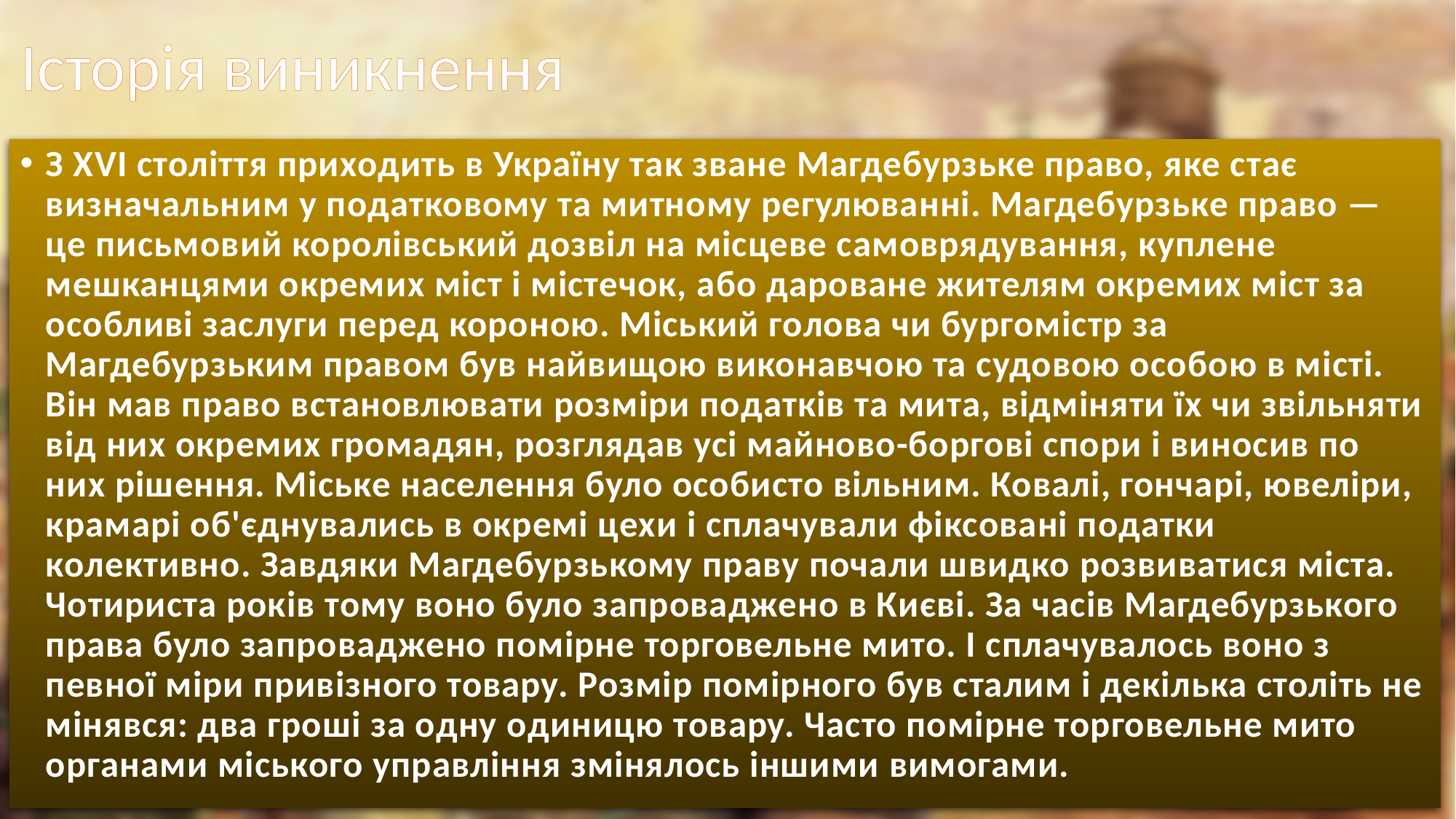

# Історія виникнення
З XVI століття приходить в Україну так зване Магдебурзьке право, яке стає визначальним у податковому та митному регулюванні. Магдебурзьке право — це письмовий королівський дозвіл на місцеве самоврядування, куплене мешканцями окремих міст і містечок, або дароване жителям окремих міст за особливі заслуги перед короною. Міський голова чи бургомістр за Магдебурзьким правом був найвищою виконавчою та судовою особою в місті. Він мав право встановлювати розміри податків та мита, відміняти їх чи звільняти від них окремих громадян, розглядав усі майново-боргові спори і виносив по них рішення. Міське населення було особисто вільним. Ковалі, гончарі, ювеліри, крамарі об'єднувались в окремі цехи і сплачували фіксовані податки колективно. Завдяки Магдебурзькому праву почали швидко розвиватися міста. Чотириста років тому воно було запроваджено в Києві. За часів Магдебурзького права було запроваджено помірне торговельне мито. І сплачувалось воно з певної міри привізного товару. Розмір помірного був сталим і декілька століть не мінявся: два гроші за одну одиницю товару. Часто помірне торговельне мито органами міського управління змінялось іншими вимогами.